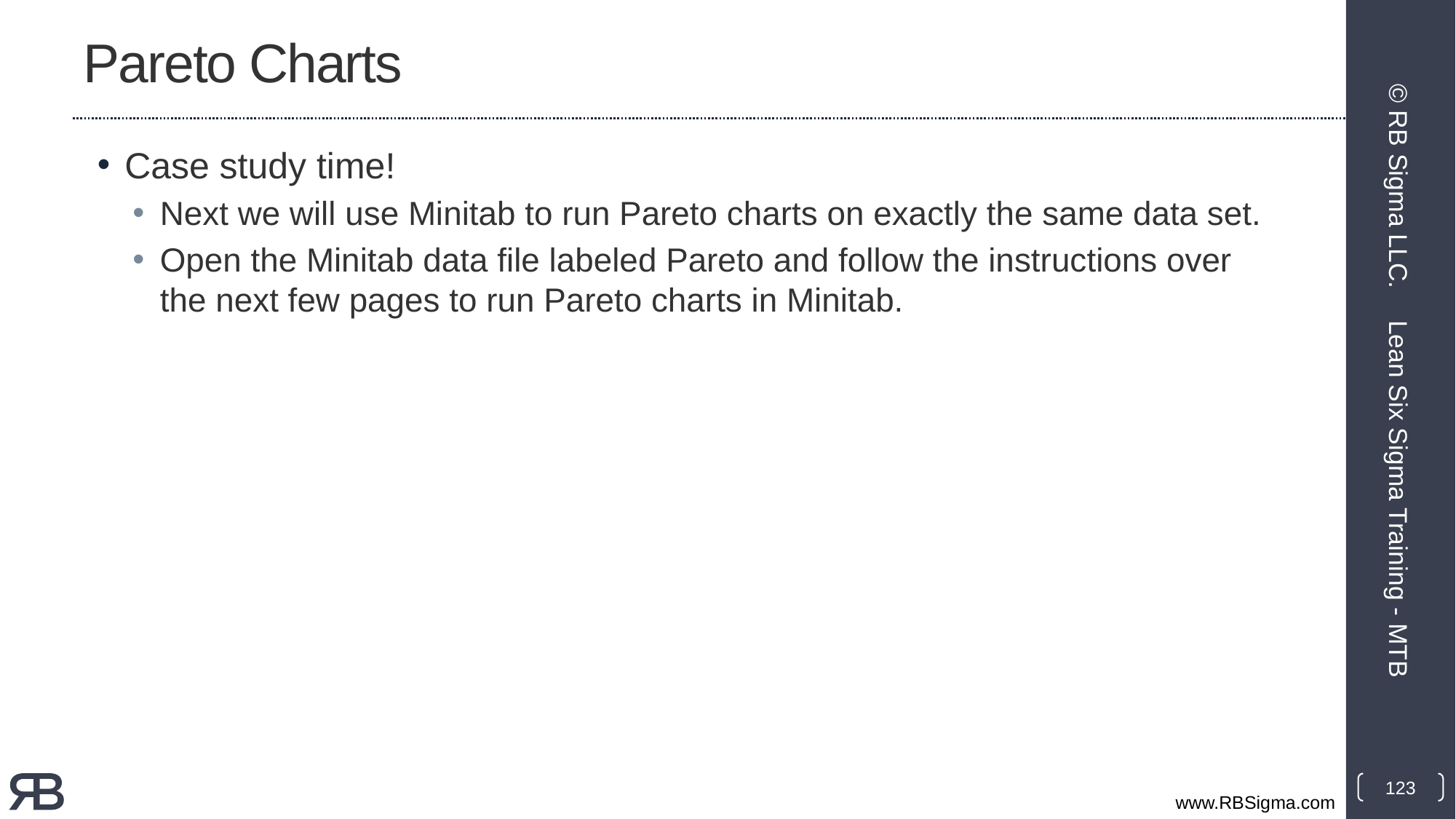

# Pareto Charts
Case study time!
Next we will use Minitab to run Pareto charts on exactly the same data set.
Open the Minitab data file labeled Pareto and follow the instructions over the next few pages to run Pareto charts in Minitab.

© RB Sigma LLC.
Lean Six Sigma Training - MTB
123